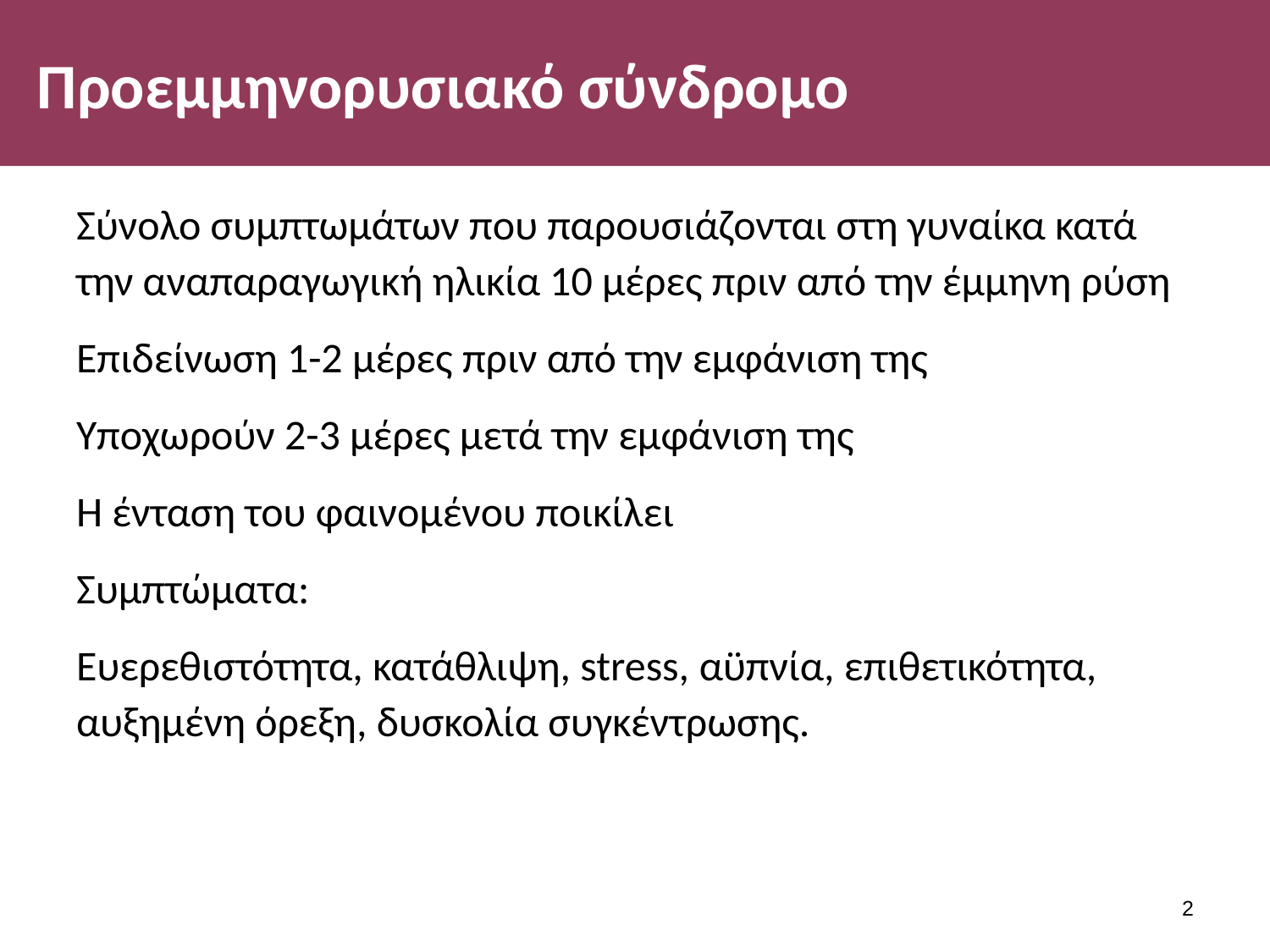

# Προεμμηνορυσιακό σύνδρομο
Σύνολο συμπτωμάτων που παρουσιάζονται στη γυναίκα κατά την αναπαραγωγική ηλικία 10 μέρες πριν από την έμμηνη ρύση
Επιδείνωση 1-2 μέρες πριν από την εμφάνιση της
Υποχωρούν 2-3 μέρες μετά την εμφάνιση της
Η ένταση του φαινομένου ποικίλει
Συμπτώματα:
Ευερεθιστότητα, κατάθλιψη, stress, αϋπνία, επιθετικότητα, αυξημένη όρεξη, δυσκολία συγκέντρωσης.

2